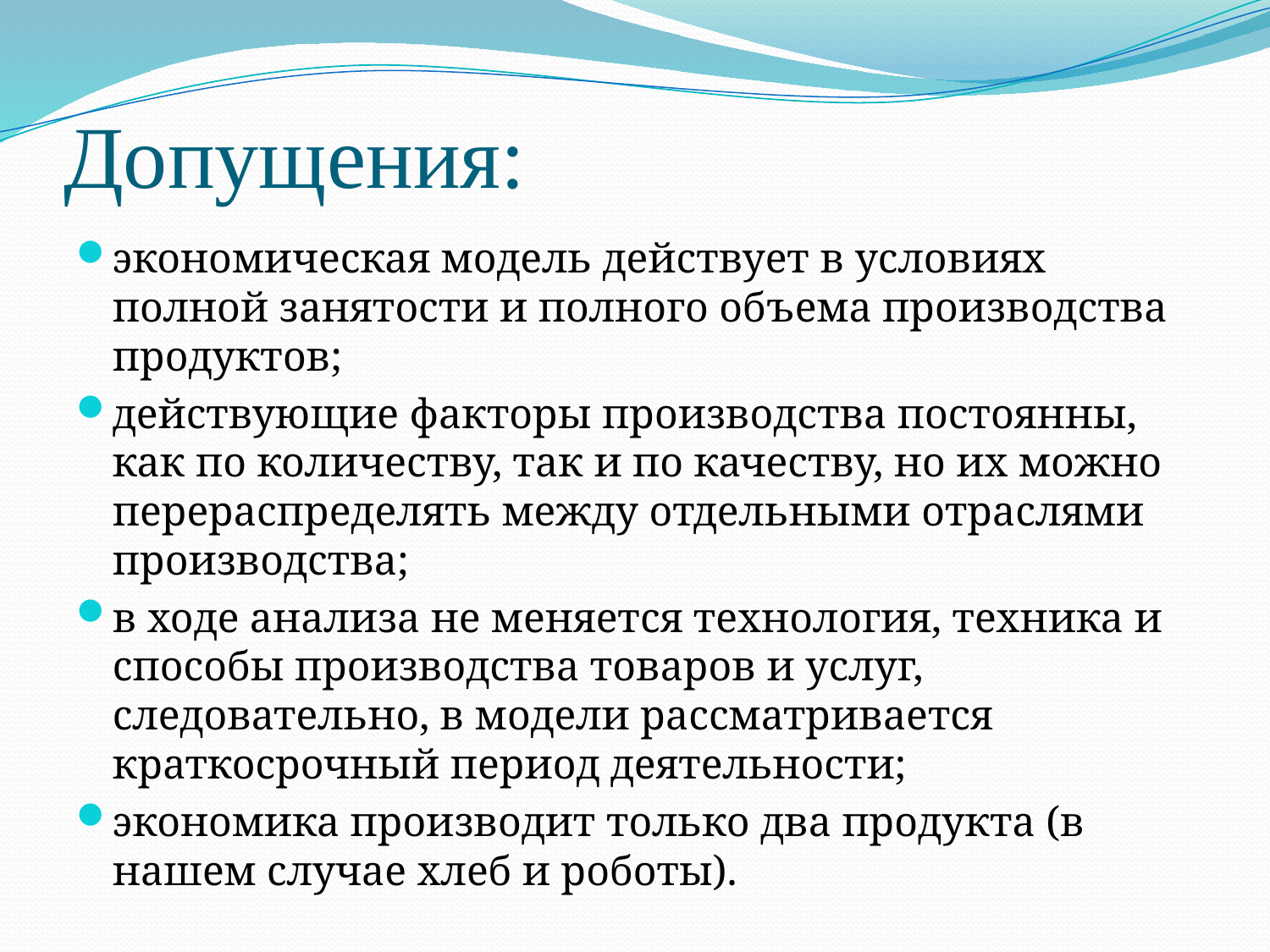

# Допущения:
экономическая модель действует в условиях полной занятости и полного объема производства продуктов;
действующие факторы производства постоянны, как по количеству, так и по качеству, но их можно перераспределять между отдельными отраслями производства;
в ходе анализа не меняется технология, техника и способы производства товаров и услуг, следовательно, в модели рассматривается краткосрочный период деятельности;
экономика производит только два продукта (в нашем случае хлеб и роботы).